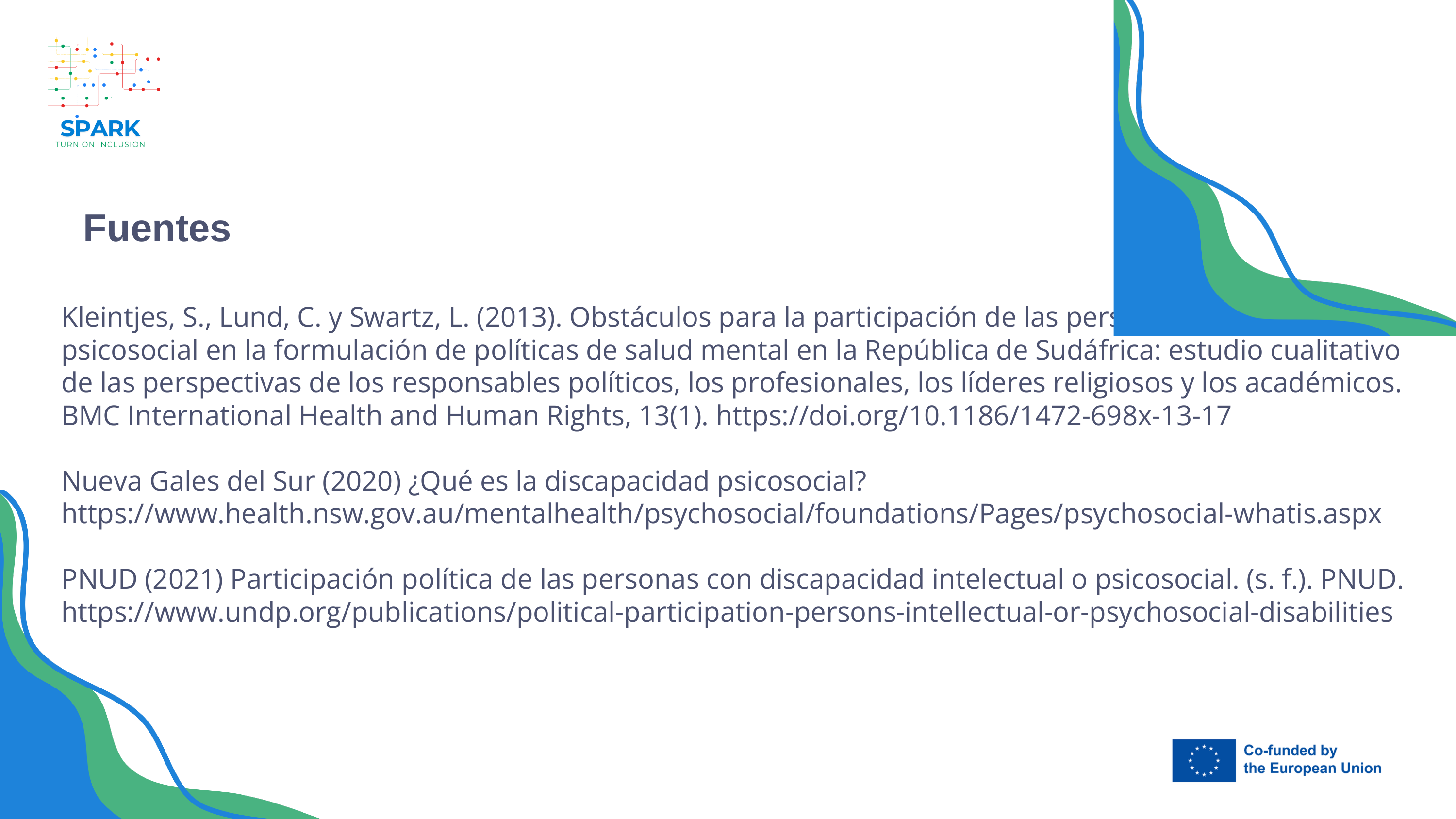

7

Fuentes

Kleintjes, S., Lund, C. y Swartz, L. (2013). Obstáculos para la participación de las personas con discapacidad psicosocial en la formulación de políticas de salud mental en la República de Sudáfrica: estudio cualitativo de las perspectivas de los responsables políticos, los profesionales, los líderes religiosos y los académicos. BMC International Health and Human Rights, 13(1). https://doi.org/10.1186/1472-698x-13-17

Nueva Gales del Sur (2020) ¿Qué es la discapacidad psicosocial? https://www.health.nsw.gov.au/mentalhealth/psychosocial/foundations/Pages/psychosocial-whatis.aspx

PNUD (2021) Participación política de las personas con discapacidad intelectual o psicosocial. (s. f.). PNUD. https://www.undp.org/publications/political-participation-persons-intellectual-or-psychosocial-disabilities